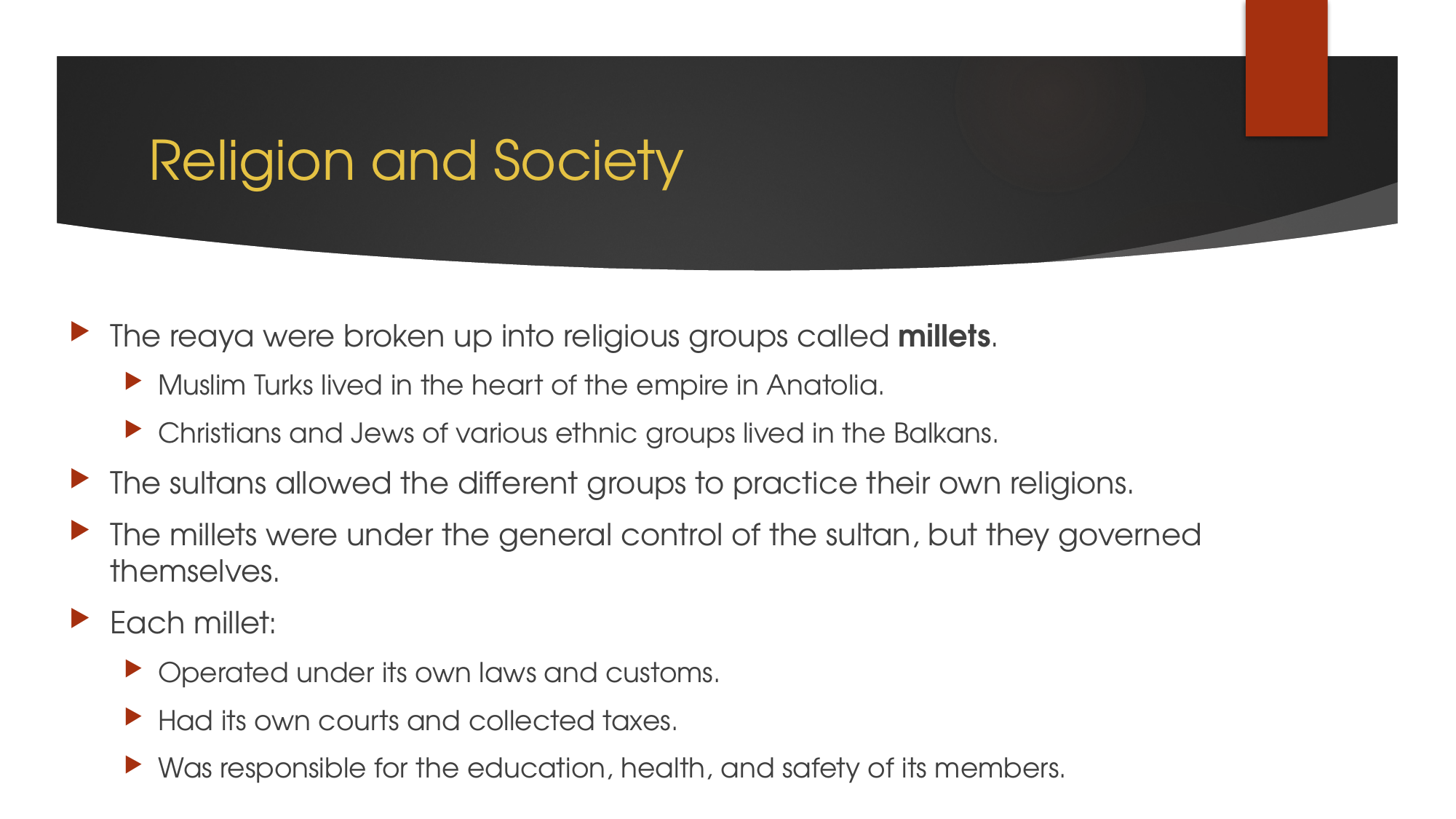

# Religion and Society
The reaya were broken up into religious groups called millets.
Muslim Turks lived in the heart of the empire in Anatolia.
Christians and Jews of various ethnic groups lived in the Balkans.
The sultans allowed the different groups to practice their own religions.
The millets were under the general control of the sultan, but they governed themselves.
Each millet:
Operated under its own laws and customs.
Had its own courts and collected taxes.
Was responsible for the education, health, and safety of its members.